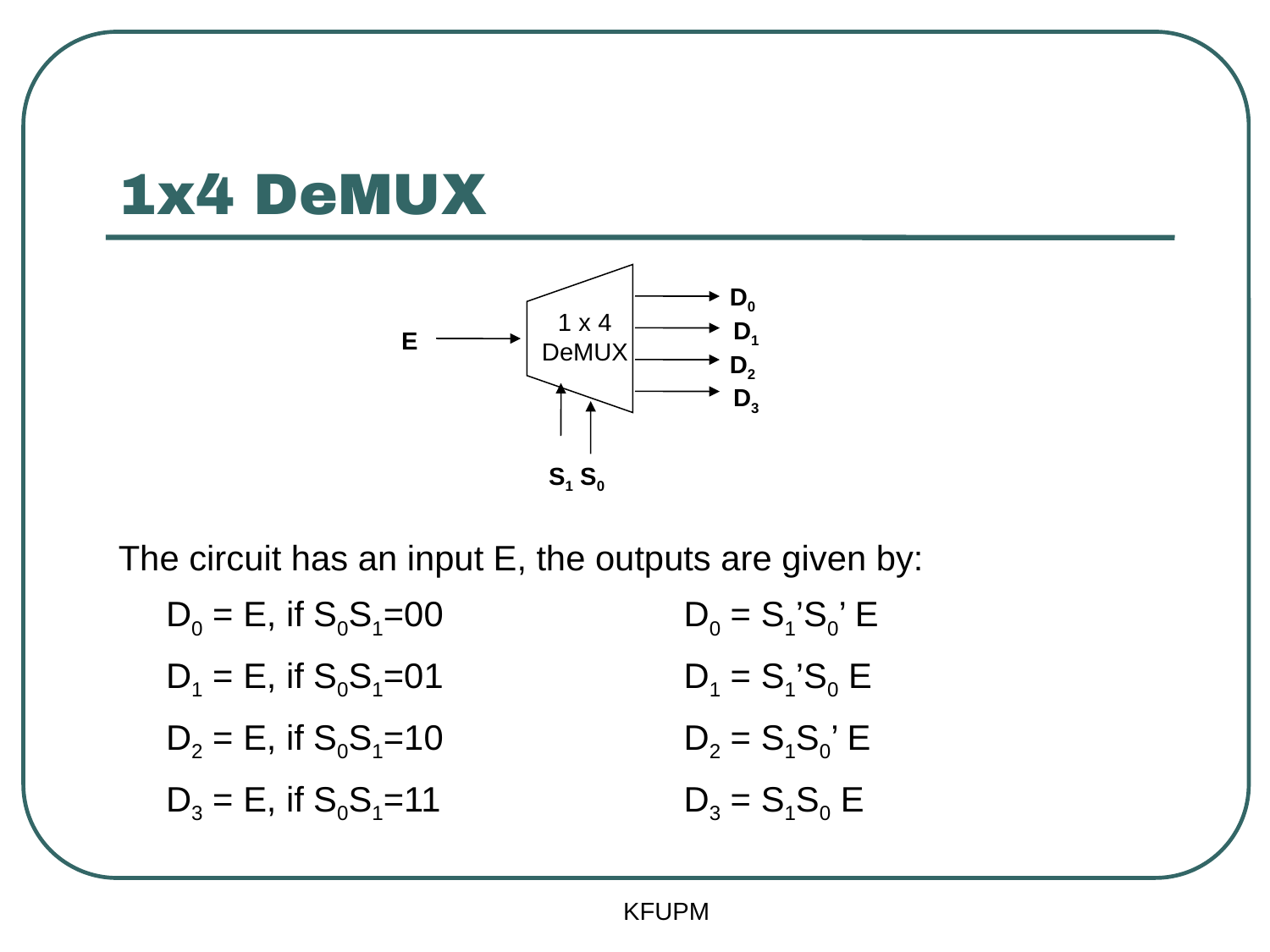

# 1x4 DeMUX
D0
D1
D2
D3

1 x 4 DeMUX
E

S1 S0
The circuit has an input E, the outputs are given by:
	D0 = E, if S0S1=00 		 D0 = S1’S0’ E
	D1 = E, if S0S1=01 		 D1 = S1’S0 E
	D2 = E, if S0S1=10 		 D2 = S1S0’ E
	D3 = E, if S0S1=11 		 D3 = S1S0 E

KFUPM